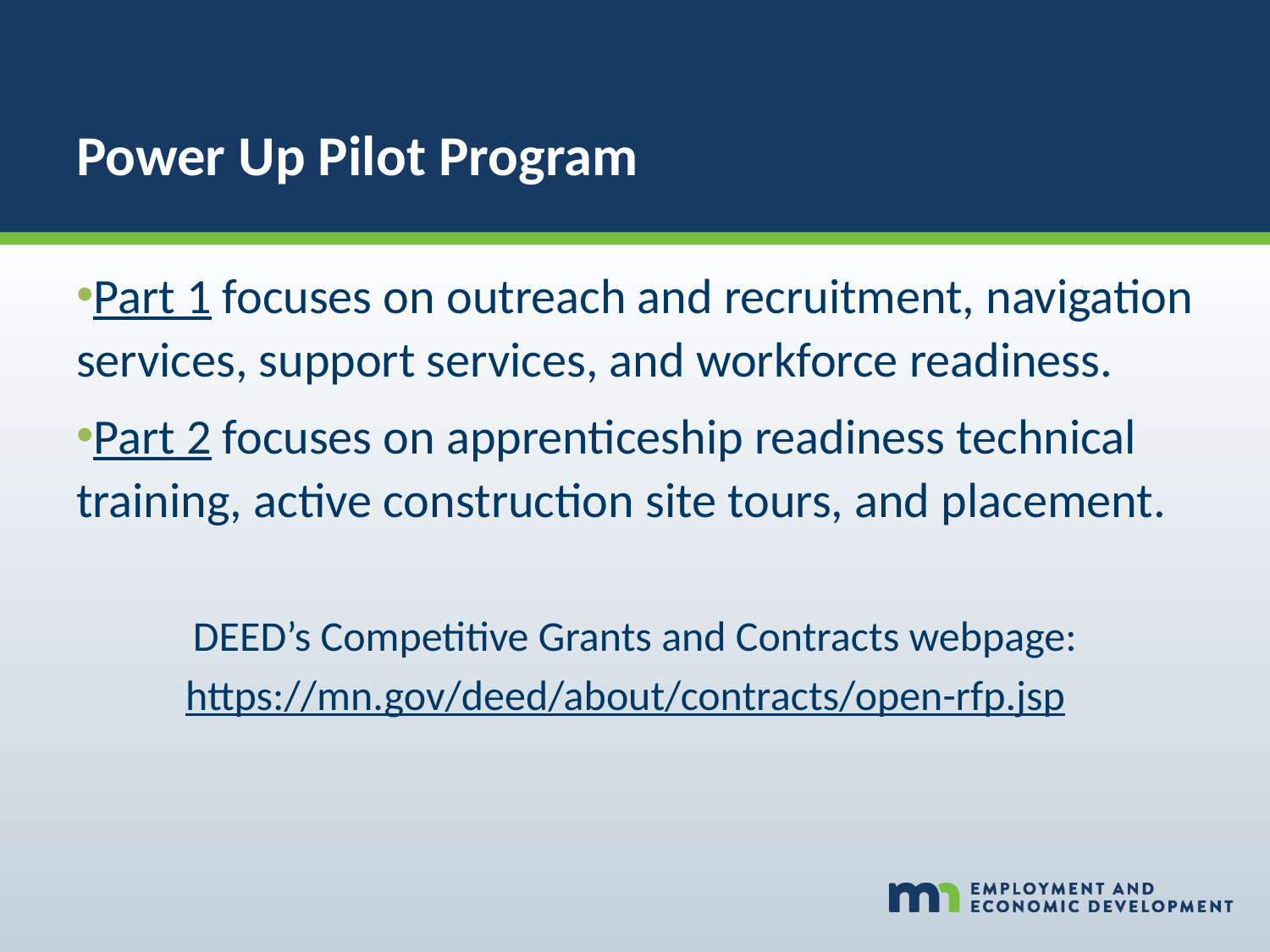

# Power Up Pilot Program
Part 1 focuses on outreach and recruitment, navigation services, support services, and workforce readiness.
Part 2 focuses on apprenticeship readiness technical training, active construction site tours, and placement.

DEED’s Competitive Grants and Contracts webpage:
https://mn.gov/deed/about/contracts/open-rfp.jsp